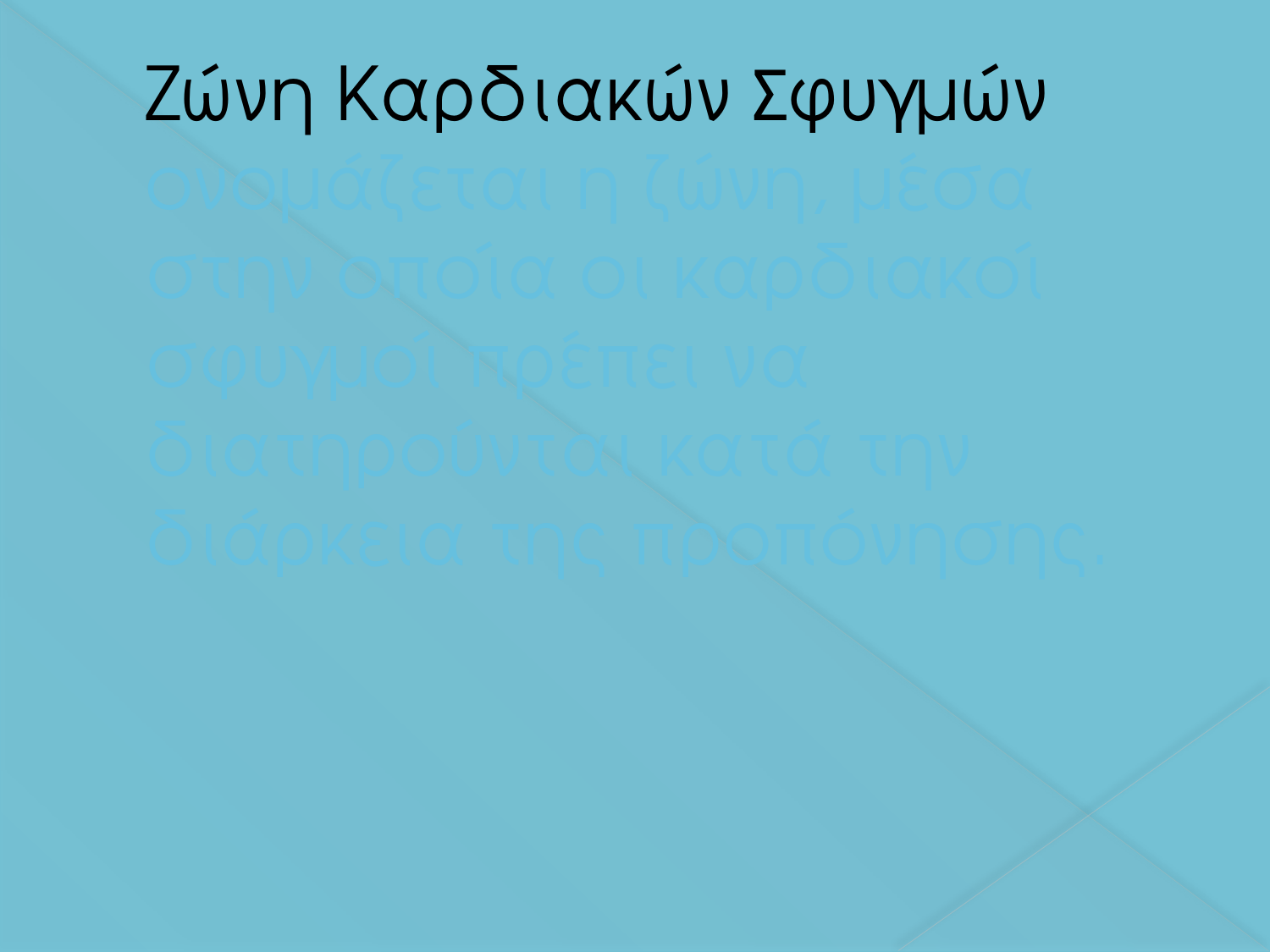

# Ζώνη Καρδιακών Σφυγμών ονομάζεται η ζώνη, μέσα στην οποία οι καρδιακοί σφυγμοί πρέπει να διατηρούνται κατά την διάρκεια της προπόνησης.